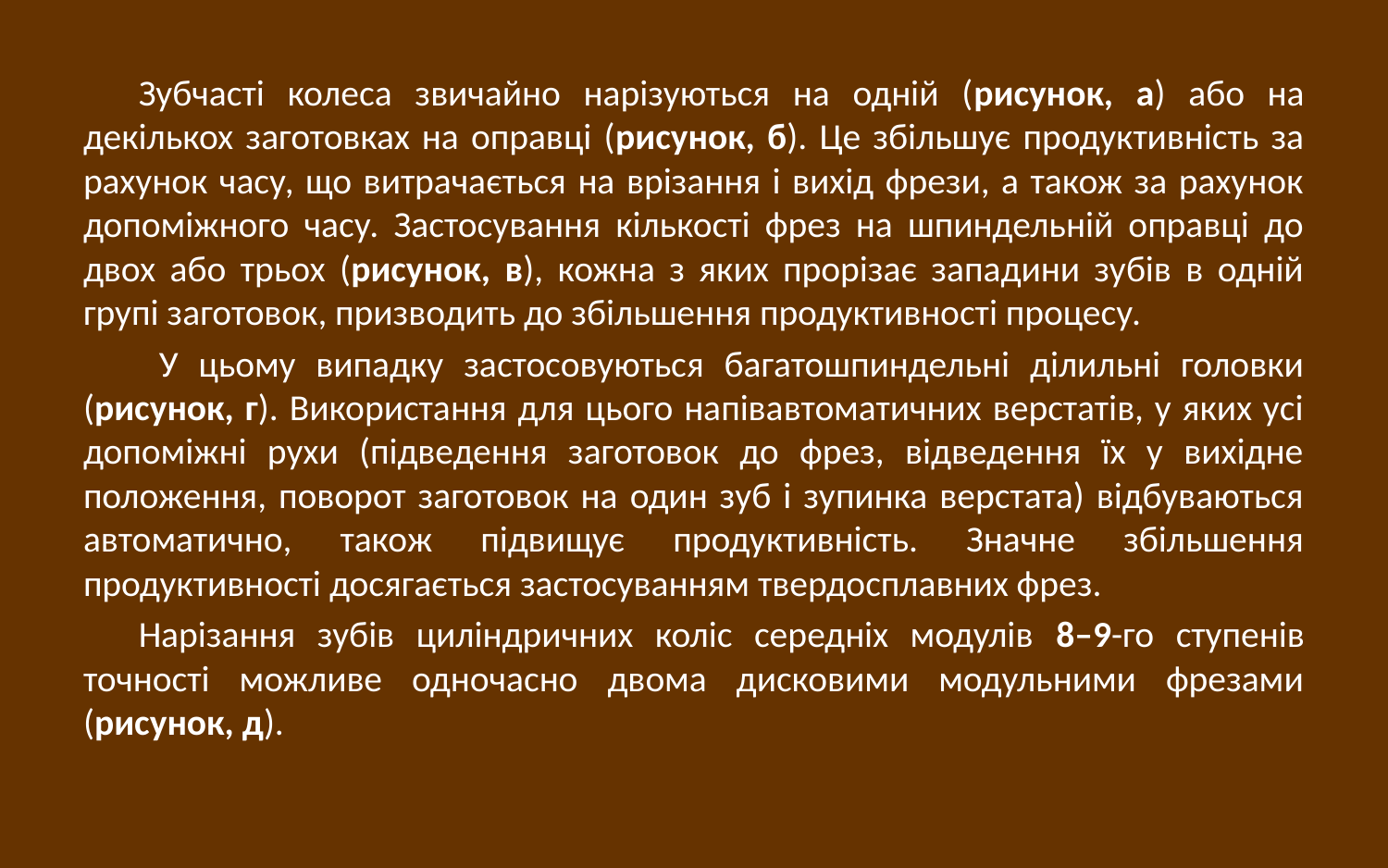

Зубчасті колеса звичайно нарізуються на одній (рисунок, а) або на декількох заготовках на оправці (рисунок, б). Це збільшує продуктивність за рахунок часу, що витрачається на врізання і вихід фрези, а також за рахунок допоміжного часу. Застосування кількості фрез на шпиндельній оправці до двох або трьох (рисунок, в), кожна з яких прорізає западини зубів в одній групі заготовок, призводить до збільшення продуктивності процесу.
 У цьому випадку застосовуються багатошпиндельні ділильні головки (рисунок, г). Використання для цього напівавтоматичних верстатів, у яких усі допоміжні рухи (підведення заготовок до фрез, відведення їх у вихідне положення, поворот заготовок на один зуб і зупинка верстата) відбуваються автоматично, також підвищує продуктивність. Значне збільшення продуктивності досягається застосуванням твердосплавних фрез.
Нарізання зубів циліндричних коліс середніх модулів 8–9-го ступенів точності можливе одночасно двома дисковими модульними фрезами (рисунок, д).